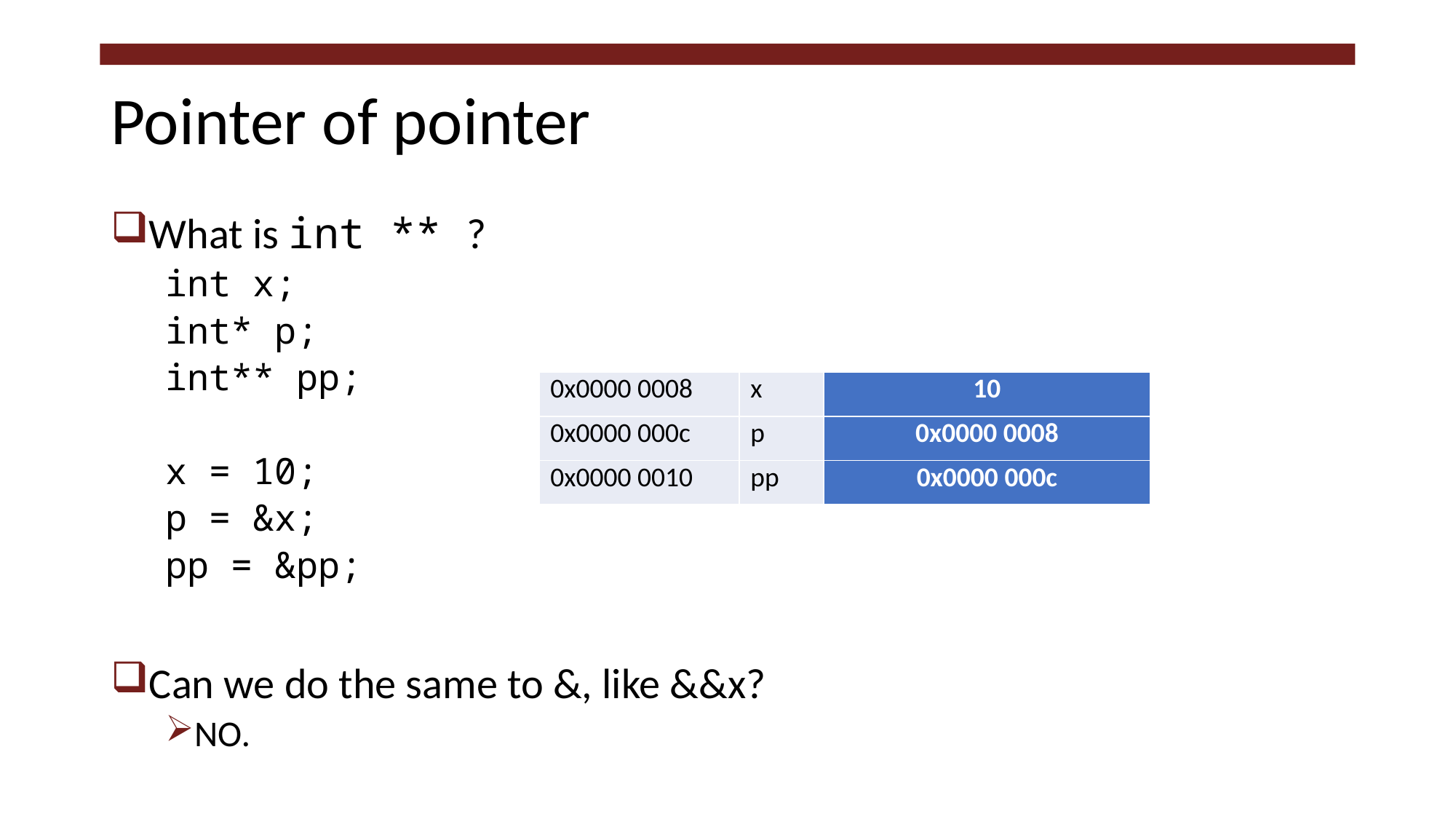

# Pointer of pointer
What is int ** ?
int x;
int* p;
int** pp;

x = 10;
p = &x;
pp = &pp;

Can we do the same to &, like &&x?
NO.

| 0x0000 0008 | x | 10 |
| --- | --- | --- |
| 0x0000 000c | p | 0x0000 0008 |
| 0x0000 0010 | pp | 0x0000 000c |